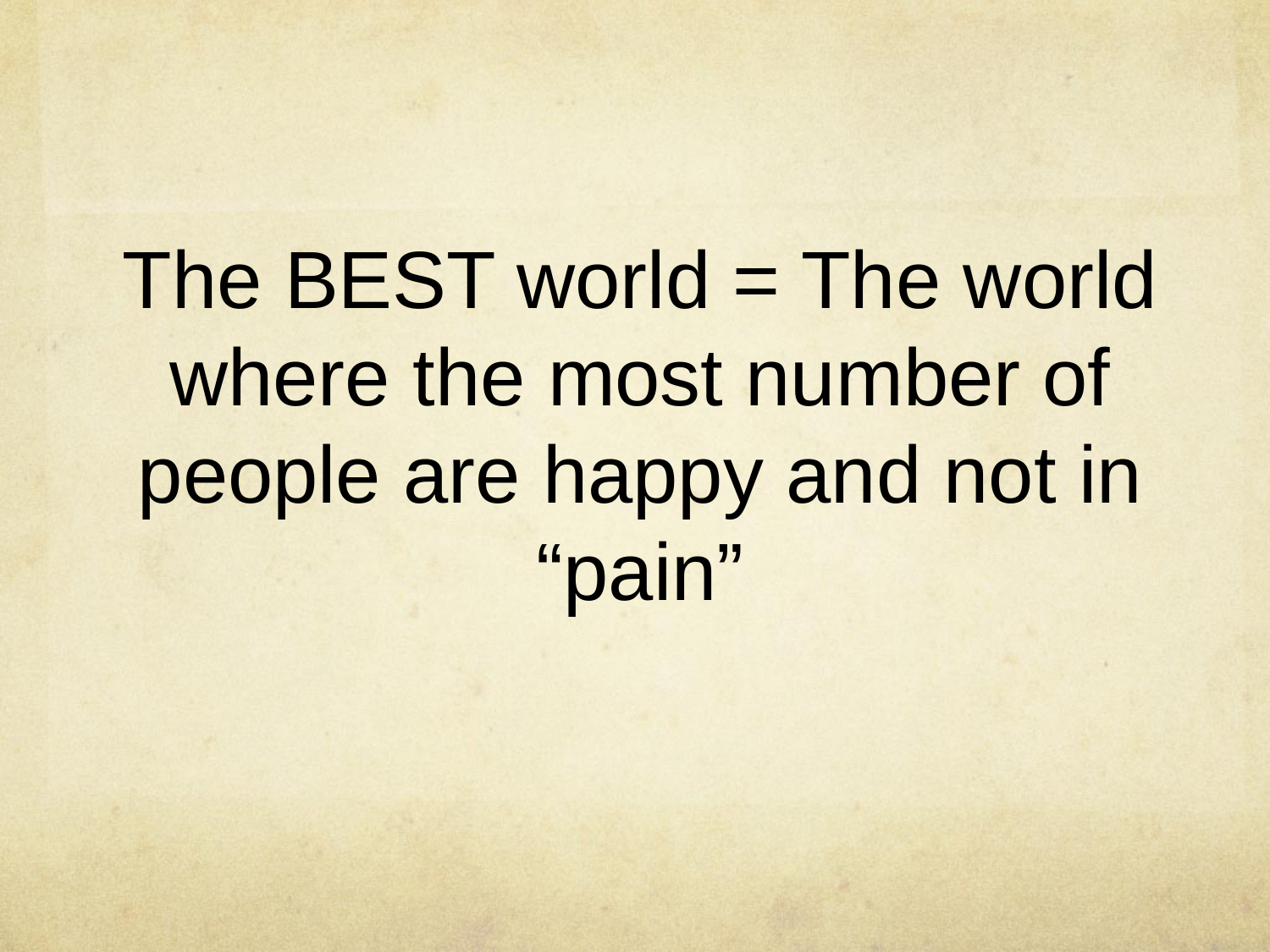

# The BEST world = The world where the most number of people are happy and not in “pain”